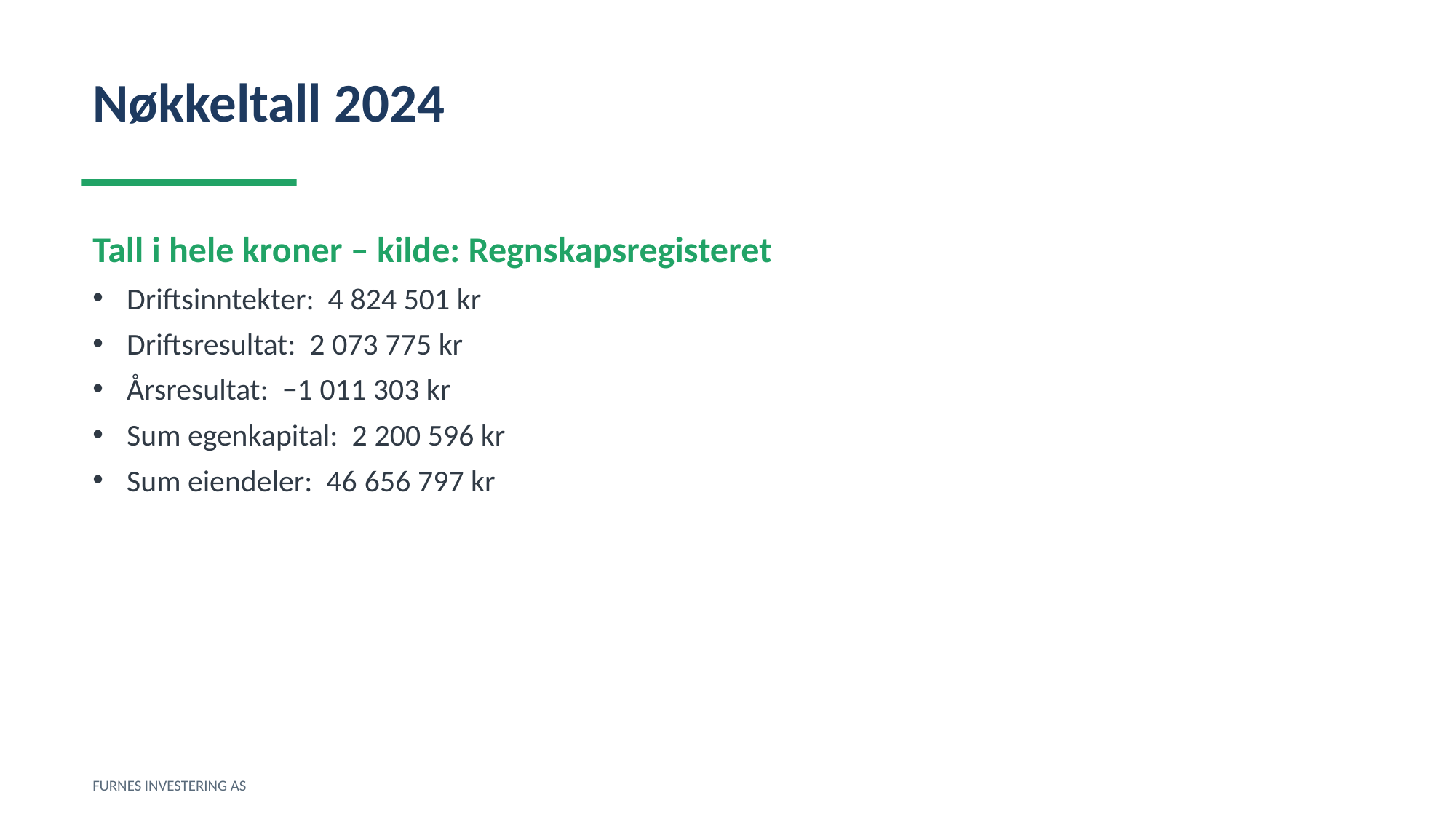

Nøkkeltall 2024

Tall i hele kroner – kilde: Regnskapsregisteret
Driftsinntekter:  4 824 501 kr
Driftsresultat:  2 073 775 kr
Årsresultat:  −1 011 303 kr
Sum egenkapital:  2 200 596 kr
Sum eiendeler:  46 656 797 kr
FURNES INVESTERING AS